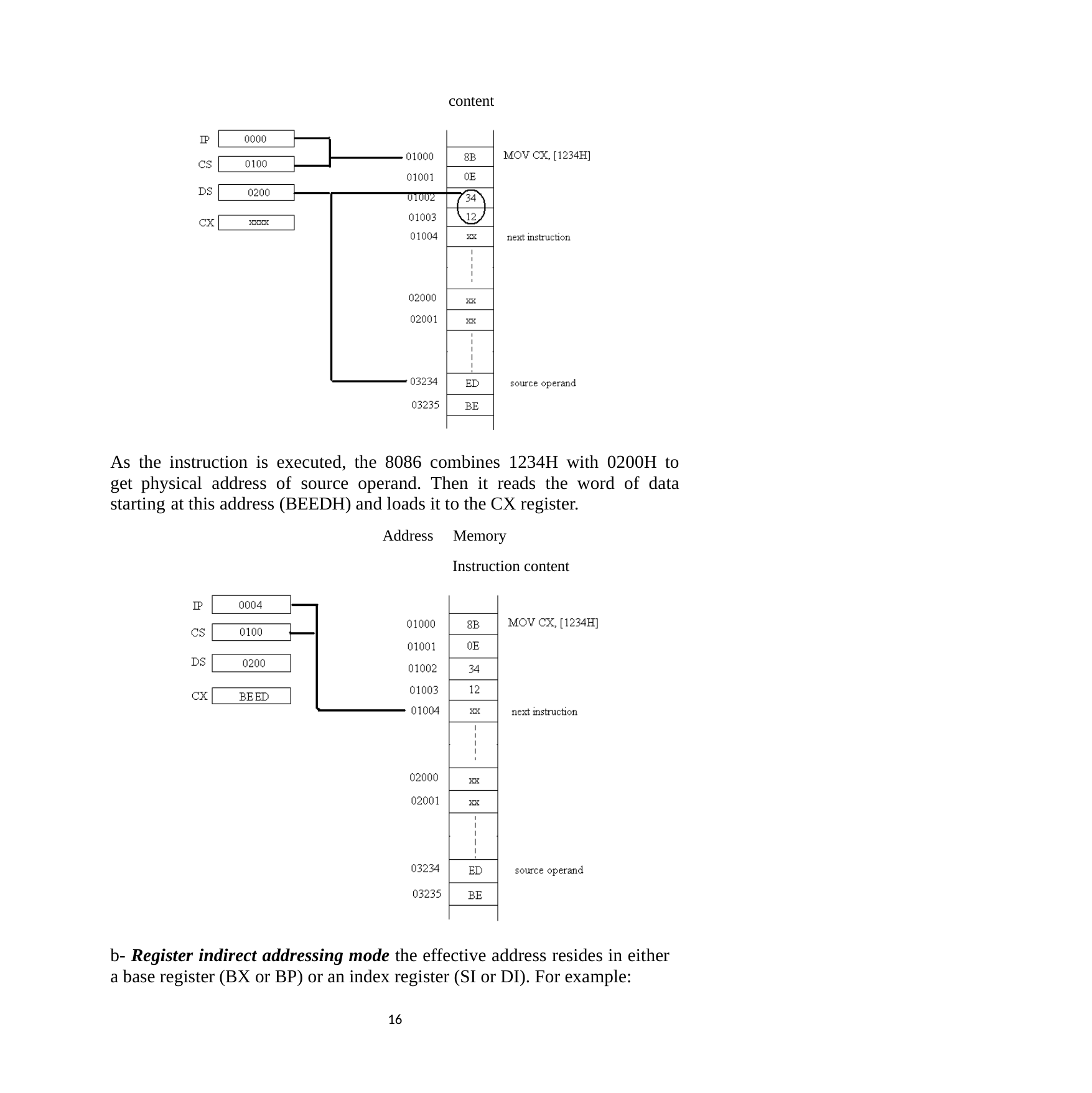

content

As the instruction is executed, the 8086 combines 1234H with 0200H to get physical address of source operand. Then it reads the word of data starting at this address (BEEDH) and loads it to the CX register.
Memory	Instruction content
Address

b- Register indirect addressing mode the effective address resides in either a base register (BX or BP) or an index register (SI or DI). For example:
16